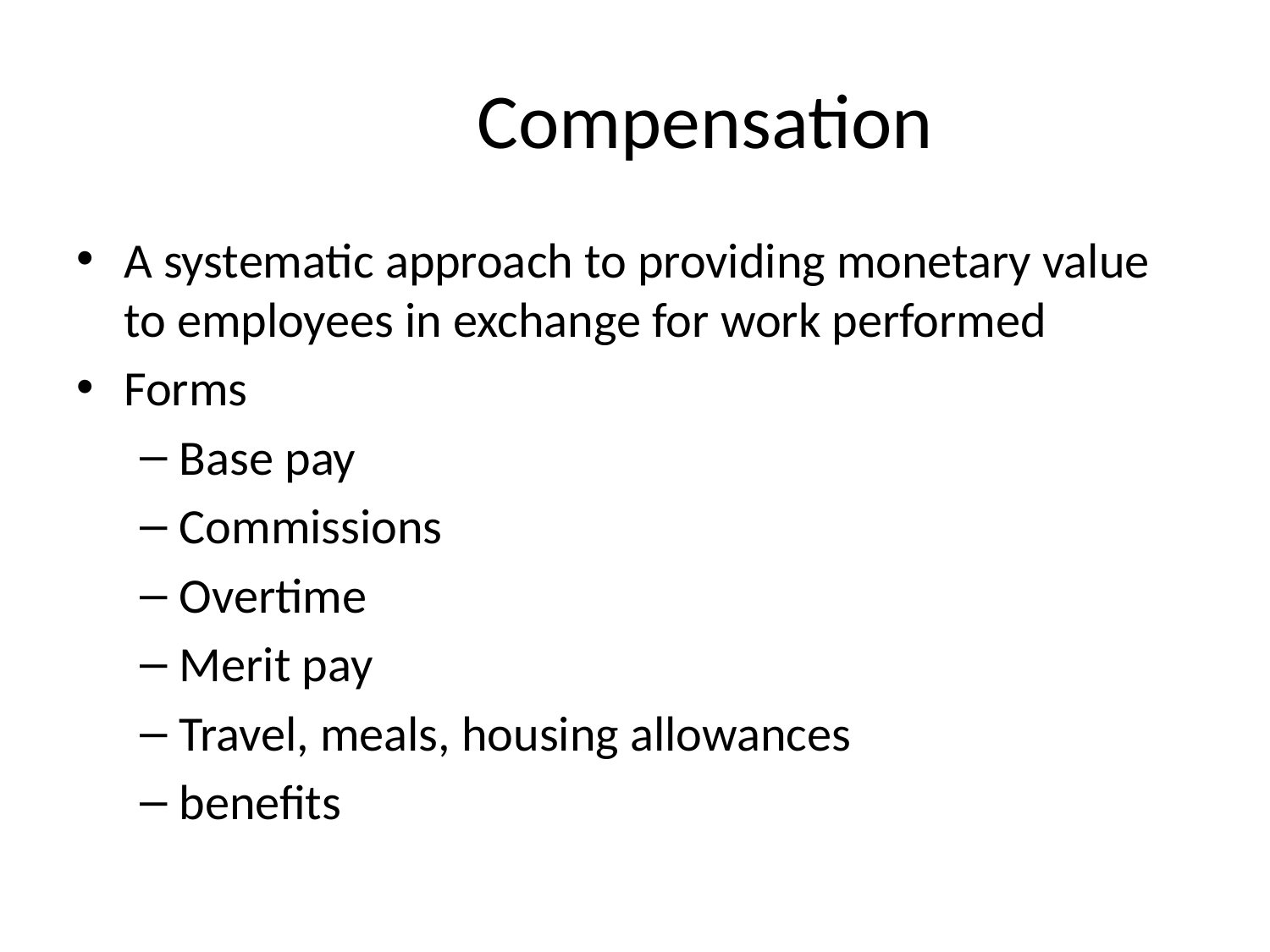

# Compensation
A systematic approach to providing monetary value to employees in exchange for work performed
Forms
Base pay
Commissions
Overtime
Merit pay
Travel, meals, housing allowances
benefits